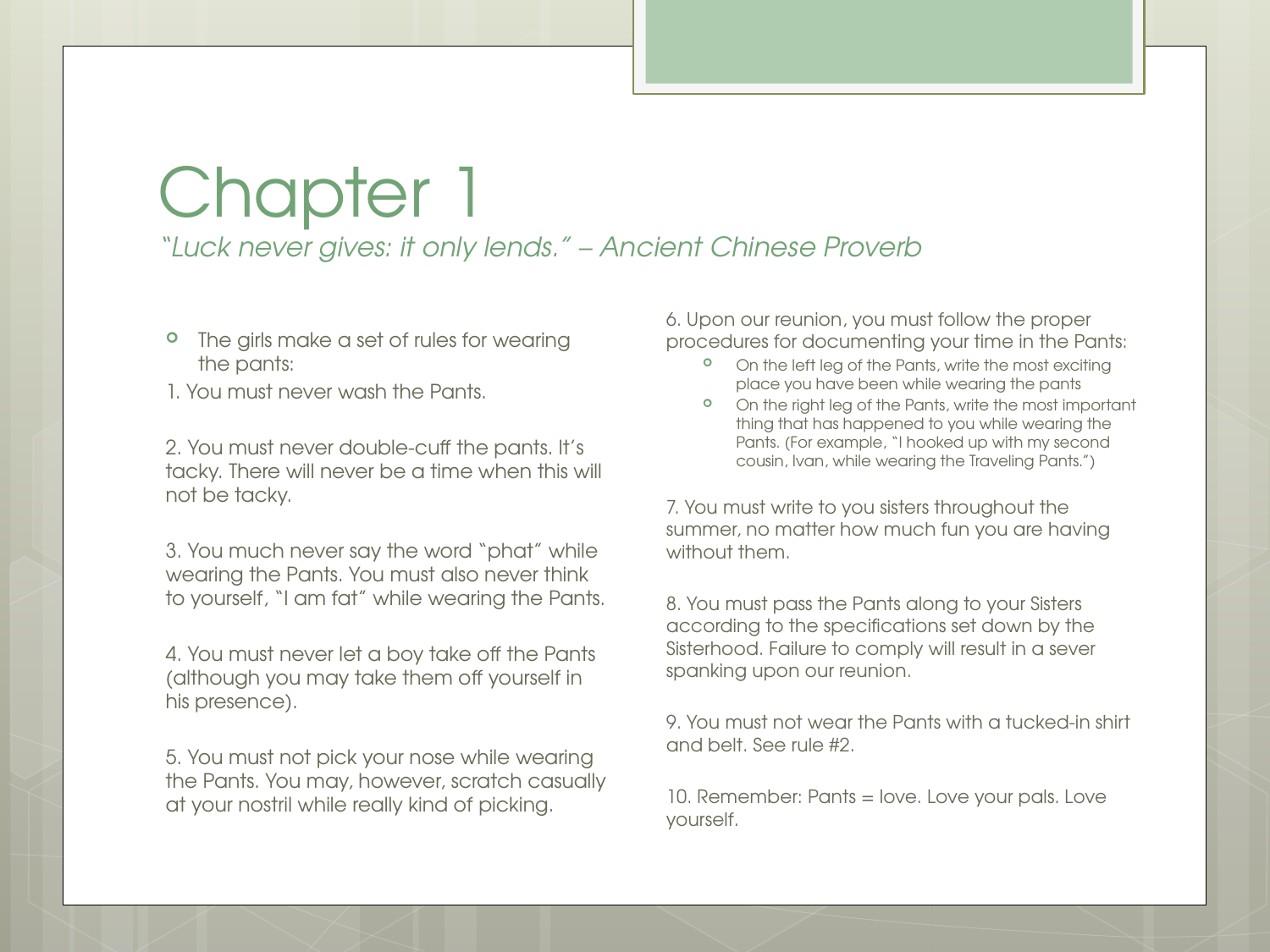

# Chapter 1 “Luck never gives: it only lends.” – Ancient Chinese Proverb
6. Upon our reunion, you must follow the proper procedures for documenting your time in the Pants:
On the left leg of the Pants, write the most exciting place you have been while wearing the pants
On the right leg of the Pants, write the most important thing that has happened to you while wearing the Pants. (For example, “I hooked up with my second cousin, Ivan, while wearing the Traveling Pants.”)

7. You must write to you sisters throughout the summer, no matter how much fun you are having without them.

8. You must pass the Pants along to your Sisters according to the specifications set down by the Sisterhood. Failure to comply will result in a sever spanking upon our reunion.

9. You must not wear the Pants with a tucked-in shirt and belt. See rule #2.

10. Remember: Pants = love. Love your pals. Love yourself.

The girls make a set of rules for wearing the pants:
1. You must never wash the Pants.

2. You must never double-cuff the pants. It’s tacky. There will never be a time when this will not be tacky.

3. You much never say the word “phat” while wearing the Pants. You must also never think to yourself, “I am fat” while wearing the Pants.

4. You must never let a boy take off the Pants (although you may take them off yourself in his presence).

5. You must not pick your nose while wearing the Pants. You may, however, scratch casually at your nostril while really kind of picking.